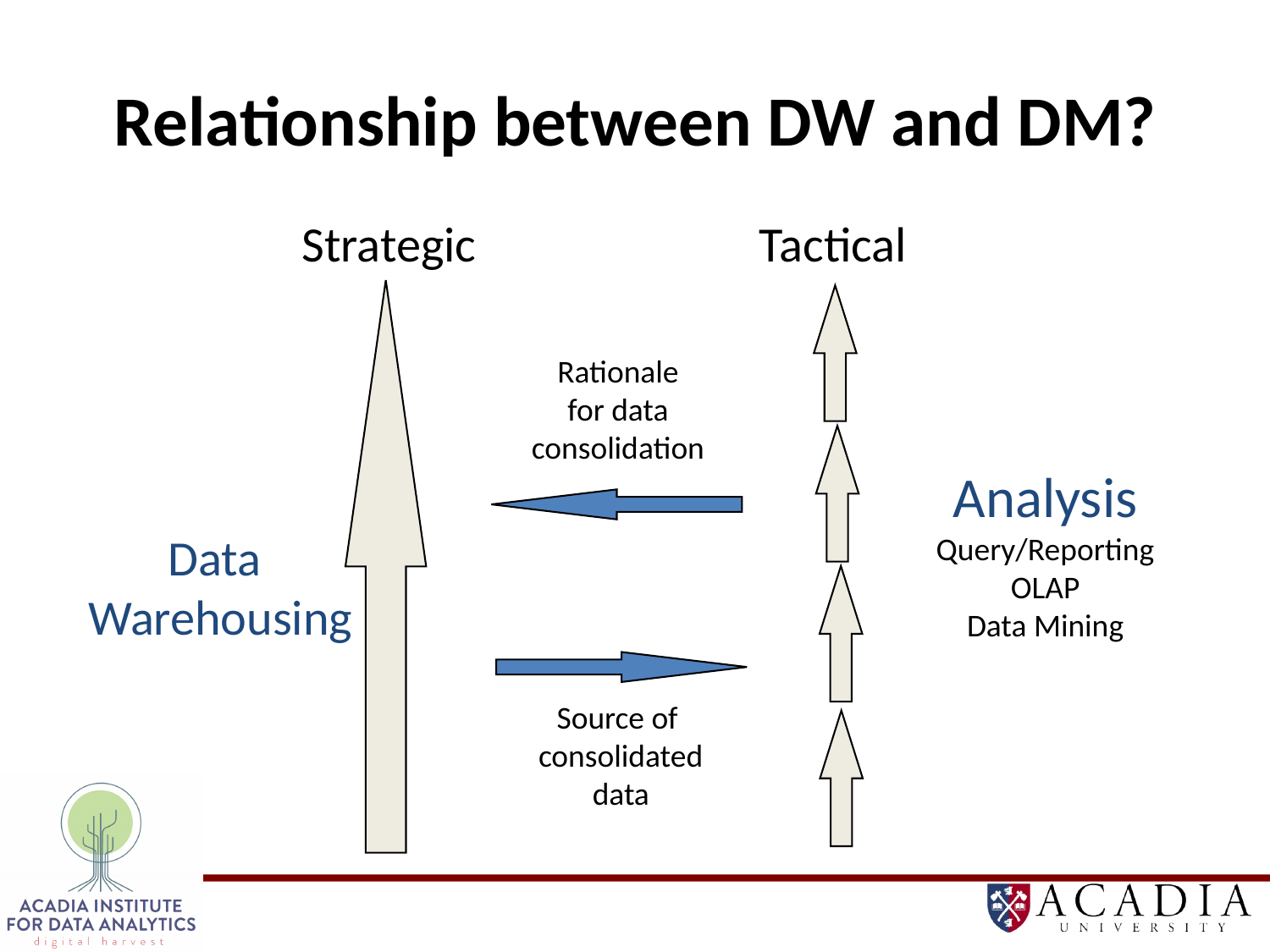

# Relationship between DW and DM?
Strategic
Tactical

Rationale
for data
consolidation
Analysis
Query/Reporting
OLAP
Data Mining

Data
 Warehousing

Source of
consolidated
data